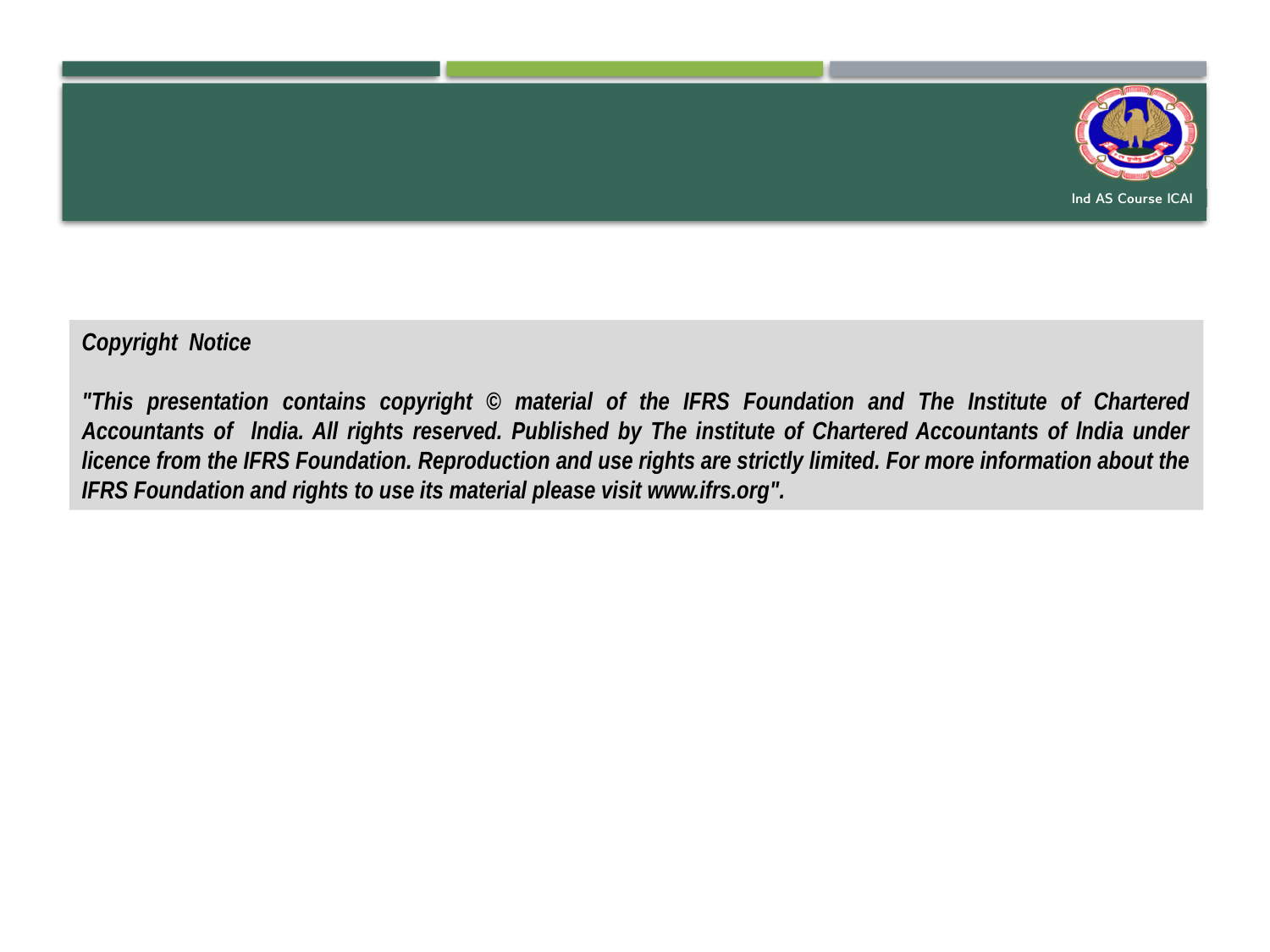

Copyright  Notice

"This presentation contains copyright © material of the IFRS Foundation and The Institute of Chartered Accountants of  lndia. All rights reserved. Published by The institute of Chartered Accountants of lndia under licence from the IFRS Foundation. Reproduction and use rights are strictly limited. For more information about the IFRS Foundation and rights to use its material please visit www.ifrs.org".